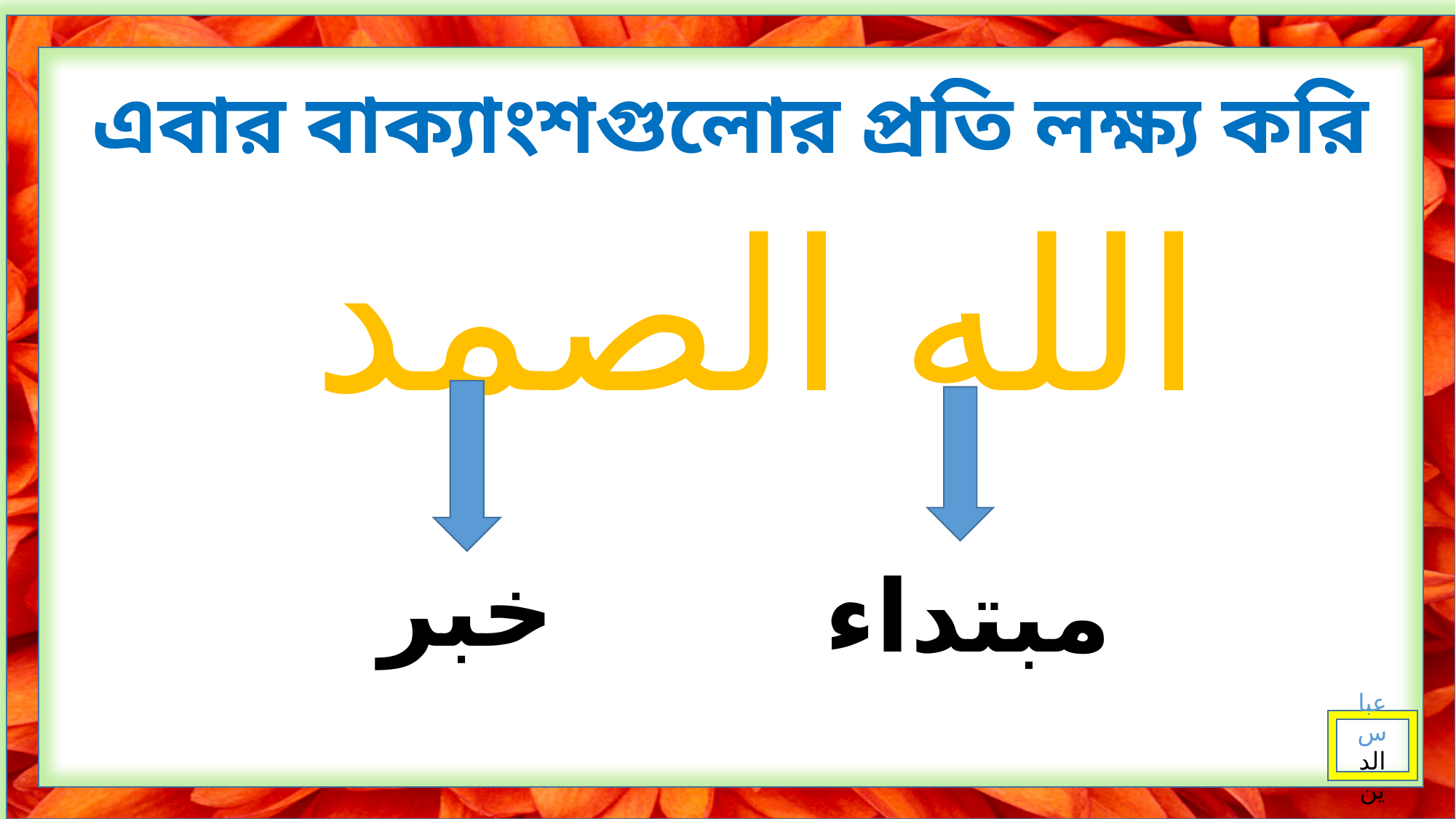

এবার বাক্যাংশগুলোর প্রতি লক্ষ্য করি
 الله الصمد

خبر
مبتداء
عباس الد ين